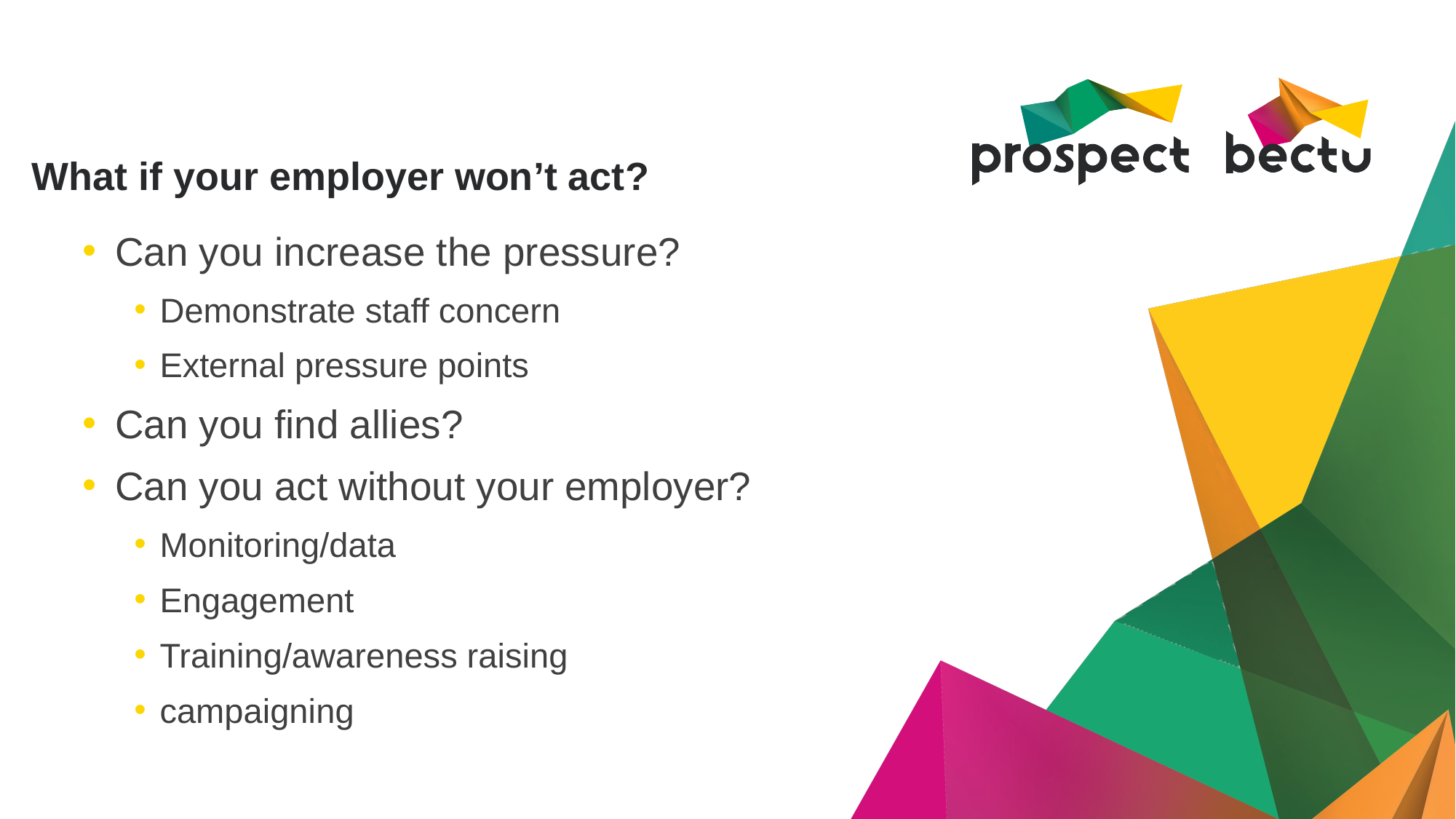

# What if your employer won’t act?
Can you increase the pressure?
Demonstrate staff concern
External pressure points
Can you find allies?
Can you act without your employer?
Monitoring/data
Engagement
Training/awareness raising
campaigning